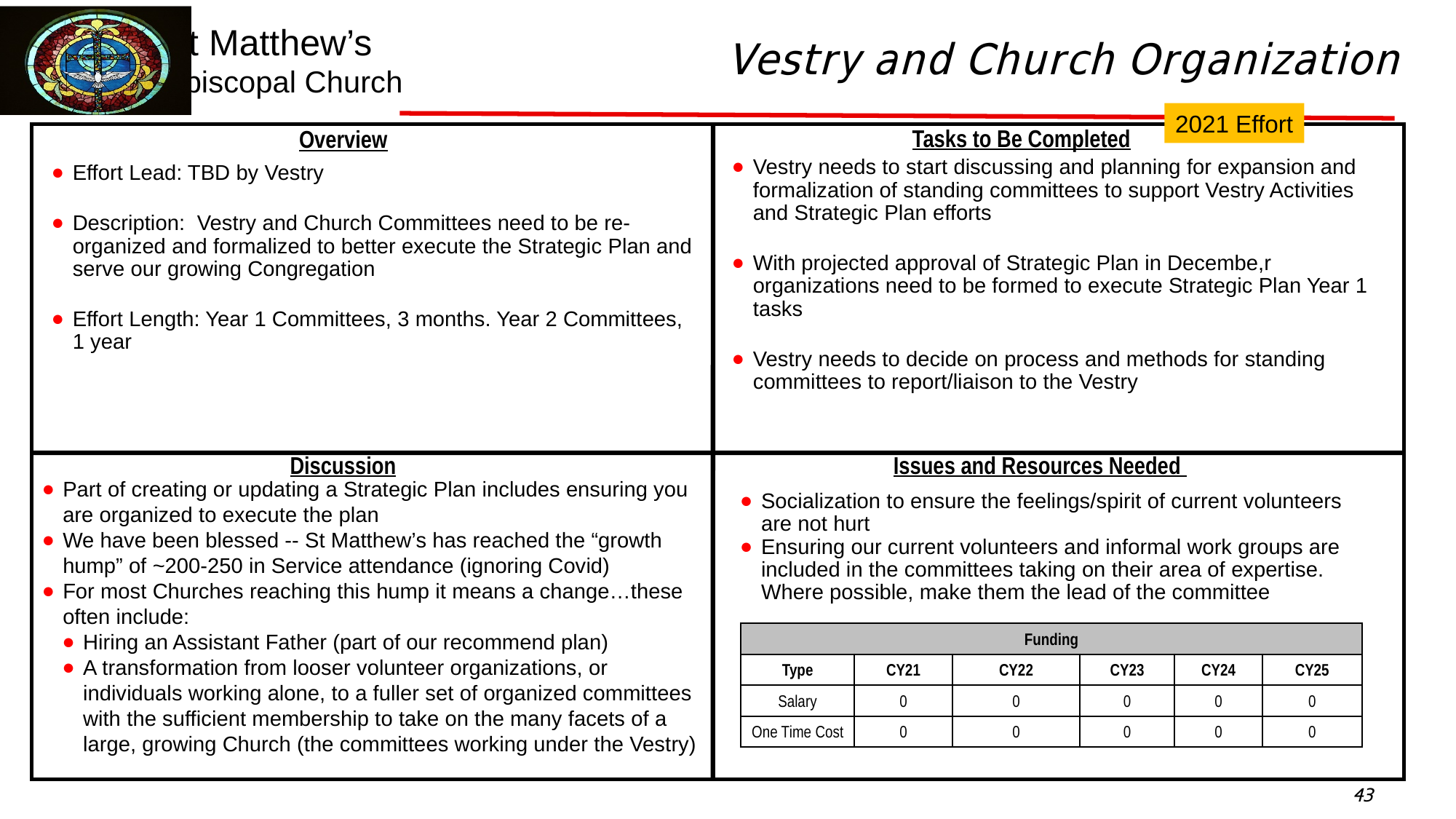

Vestry and Church Organization
2021 Effort
Tasks to Be Completed

Overview
Vestry needs to start discussing and planning for expansion and formalization of standing committees to support Vestry Activities and Strategic Plan efforts
With projected approval of Strategic Plan in Decembe,r organizations need to be formed to execute Strategic Plan Year 1 tasks
Vestry needs to decide on process and methods for standing committees to report/liaison to the Vestry

Effort Lead: TBD by Vestry
Description:  Vestry and Church Committees need to be re-organized and formalized to better execute the Strategic Plan and serve our growing Congregation
Effort Length: Year 1 Committees, 3 months. Year 2 Committees, 1 year

Discussion
Issues and Resources Needed

Part of creating or updating a Strategic Plan includes ensuring you are organized to execute the plan
We have been blessed -- St Matthew’s has reached the “growth hump” of ~200-250 in Service attendance (ignoring Covid)
For most Churches reaching this hump it means a change…these often include:
Hiring an Assistant Father (part of our recommend plan)
A transformation from looser volunteer organizations, or individuals working alone, to a fuller set of organized committees with the sufficient membership to take on the many facets of a large, growing Church (the committees working under the Vestry)

Socialization to ensure the feelings/spirit of current volunteers are not hurt
Ensuring our current volunteers and informal work groups are included in the committees taking on their area of expertise.  Where possible, make them the lead of the committee

| Funding |  |  |  |  |  |
| --- | --- | --- | --- | --- | --- |
| Type | CY21 | CY22 | CY23 | CY24 | CY25 |
| Salary | 0 | 0 | 0 | 0 | 0 |
| One Time Cost | 0 | 0 | 0 | 0 | 0 |